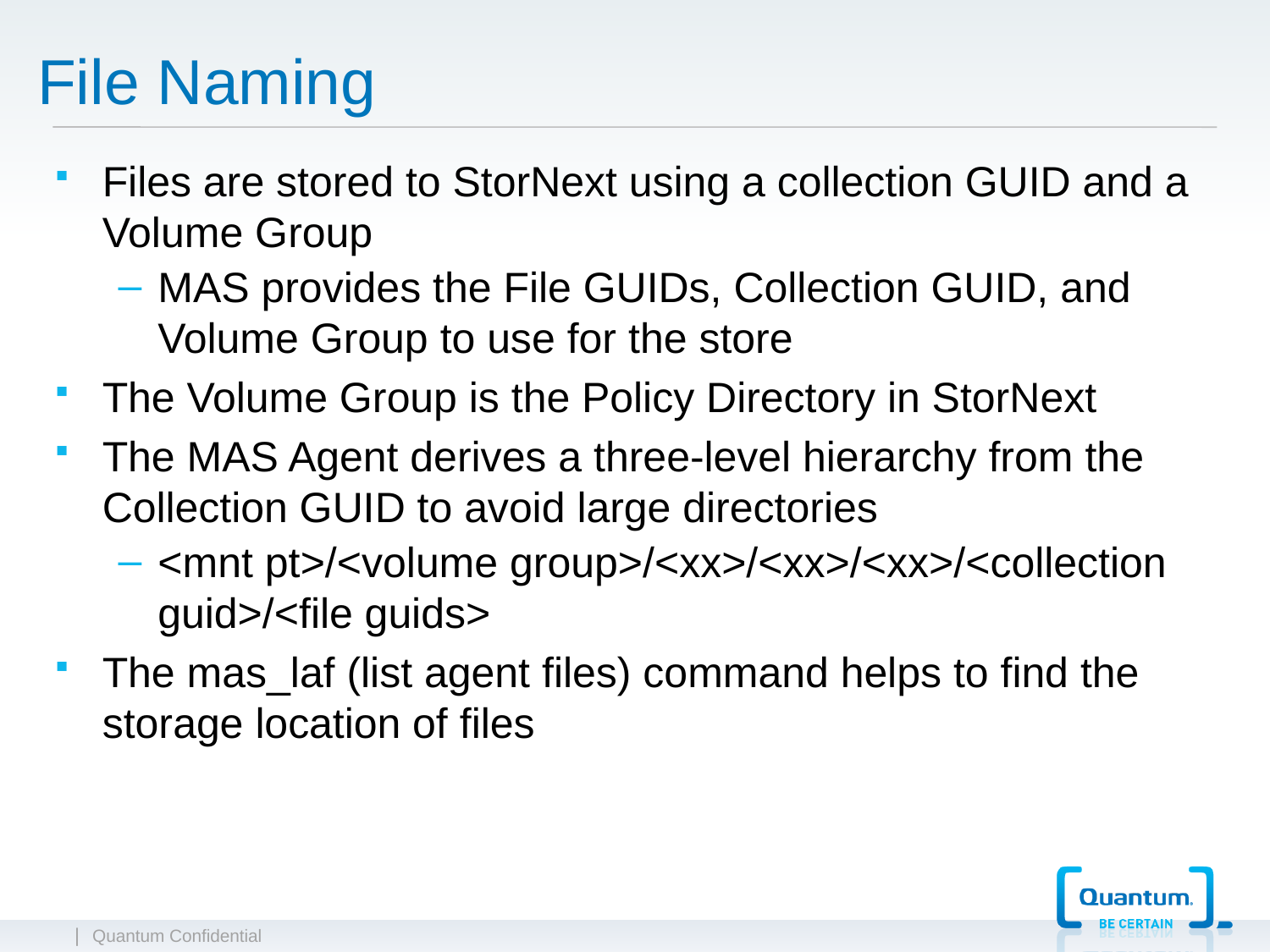

File Naming
Files are stored to StorNext using a collection GUID and a Volume Group
MAS provides the File GUIDs, Collection GUID, and Volume Group to use for the store
The Volume Group is the Policy Directory in StorNext
The MAS Agent derives a three-level hierarchy from the Collection GUID to avoid large directories
<mnt pt>/<volume group>/<xx>/<xx>/<xx>/<collection guid>/<file guids>
The mas_laf (list agent files) command helps to find the storage location of files